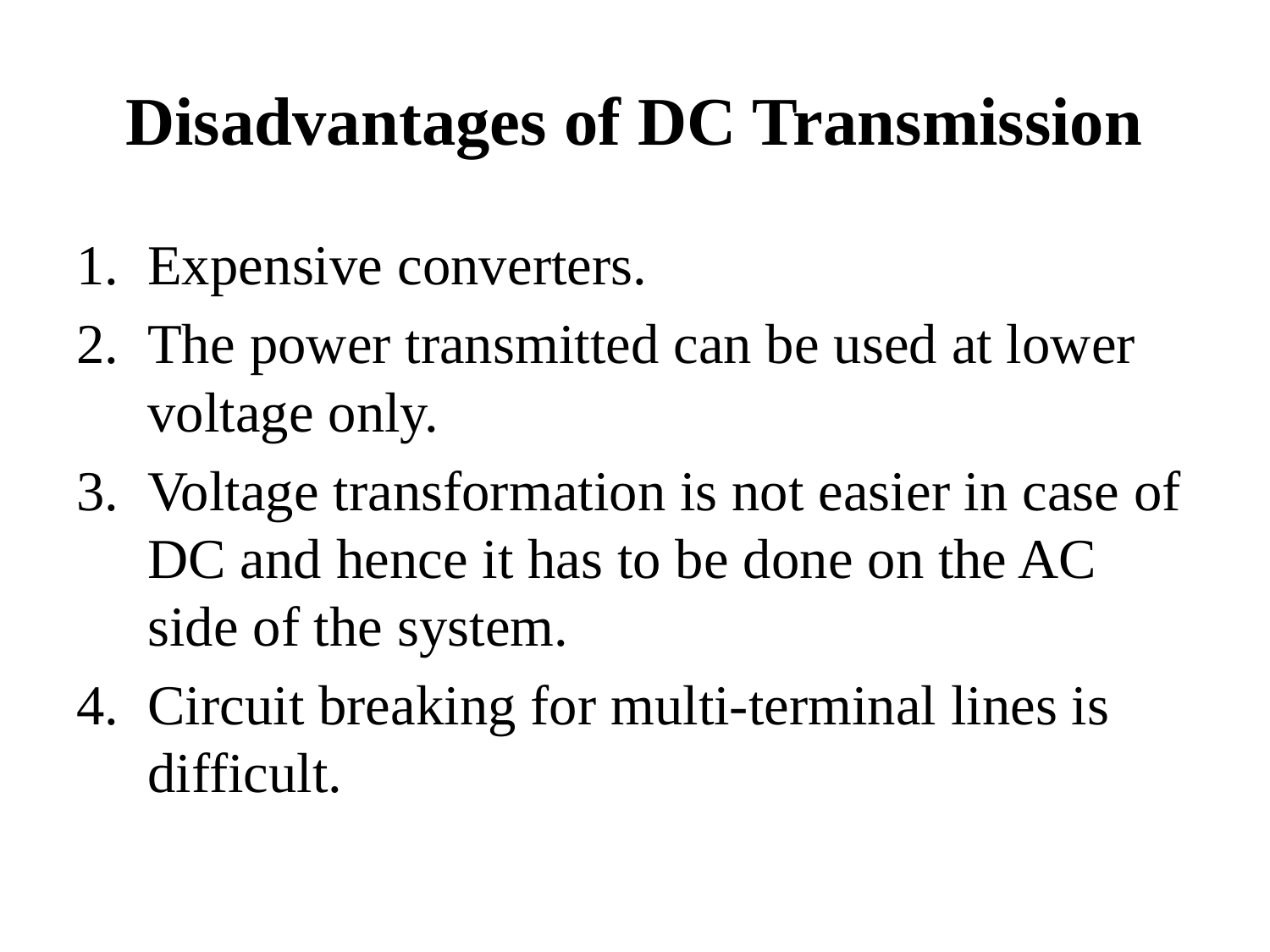

# Disadvantages of DC Transmission
Expensive converters.
The power transmitted can be used at lower voltage only.
Voltage transformation is not easier in case of DC and hence it has to be done on the AC side of the system.
Circuit breaking for multi-terminal lines is difficult.